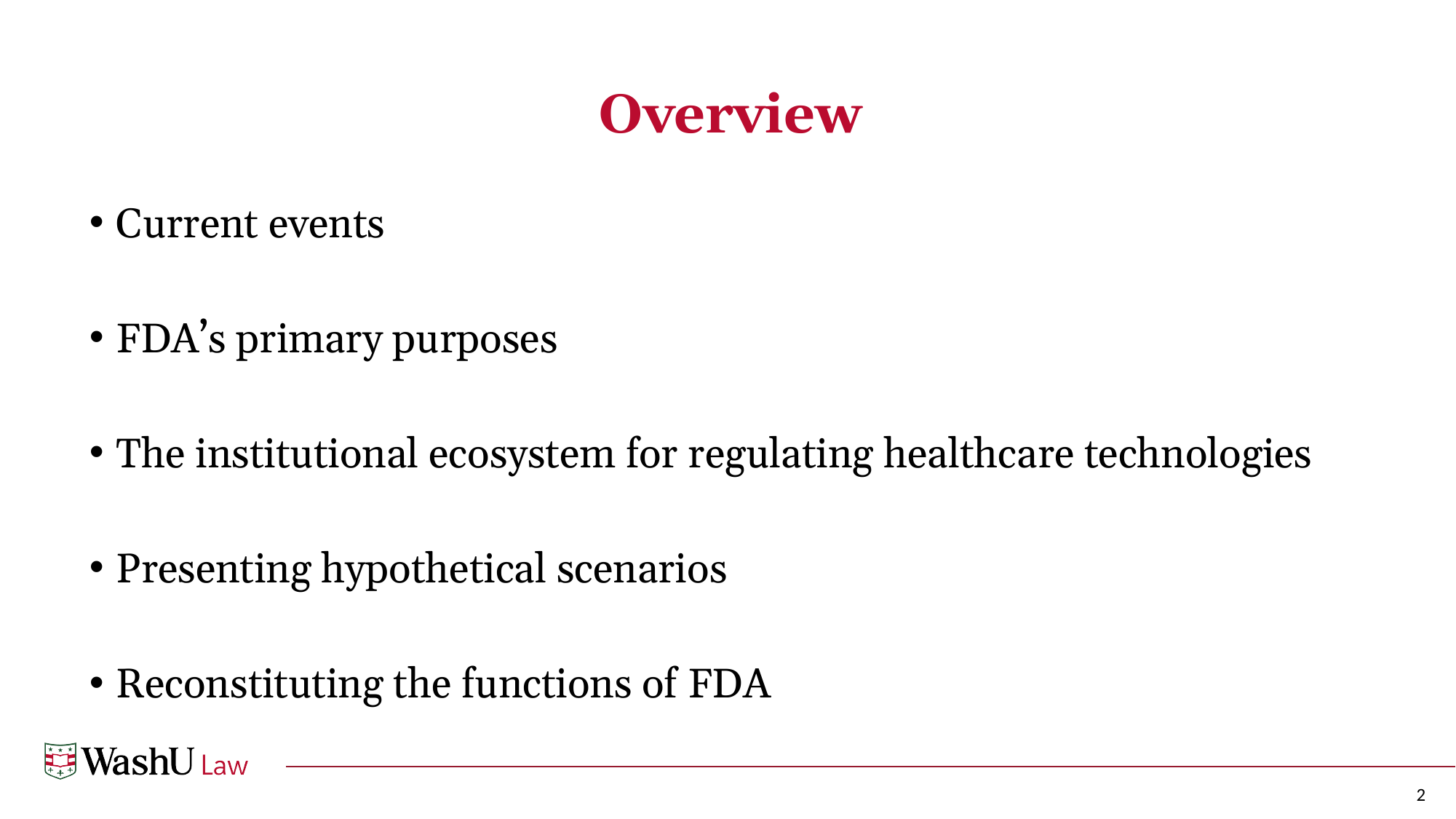

# Overview
Current events

FDA’s primary purposes

The institutional ecosystem for regulating healthcare technologies

Presenting hypothetical scenarios

Reconstituting the functions of FDA